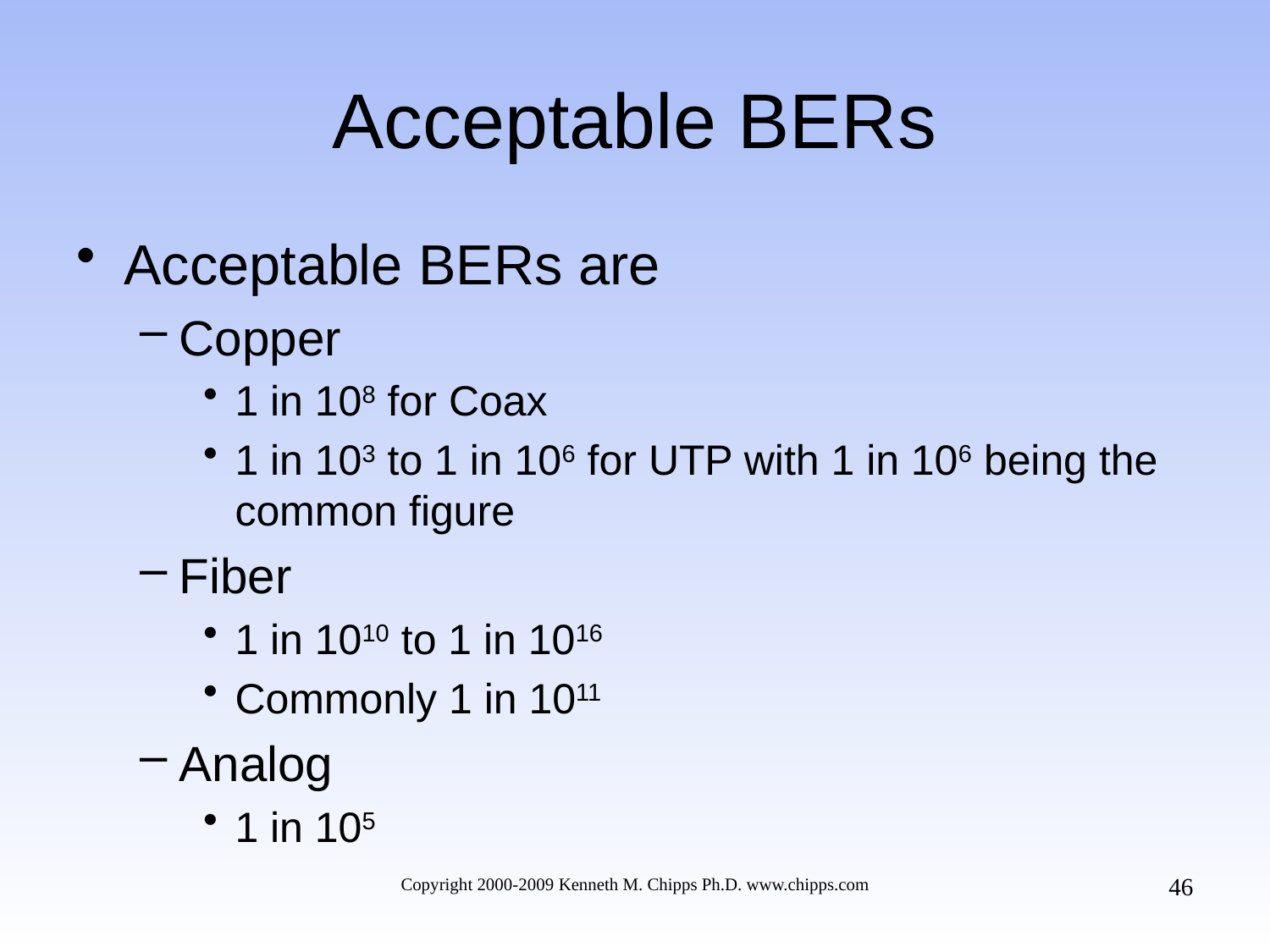

# Acceptable BERs
Acceptable BERs are
Copper
1 in 108 for Coax
1 in 103 to 1 in 106 for UTP with 1 in 106 being the common figure
Fiber
1 in 1010 to 1 in 1016
Commonly 1 in 1011
Analog
1 in 105
46
Copyright 2000-2009 Kenneth M. Chipps Ph.D. www.chipps.com